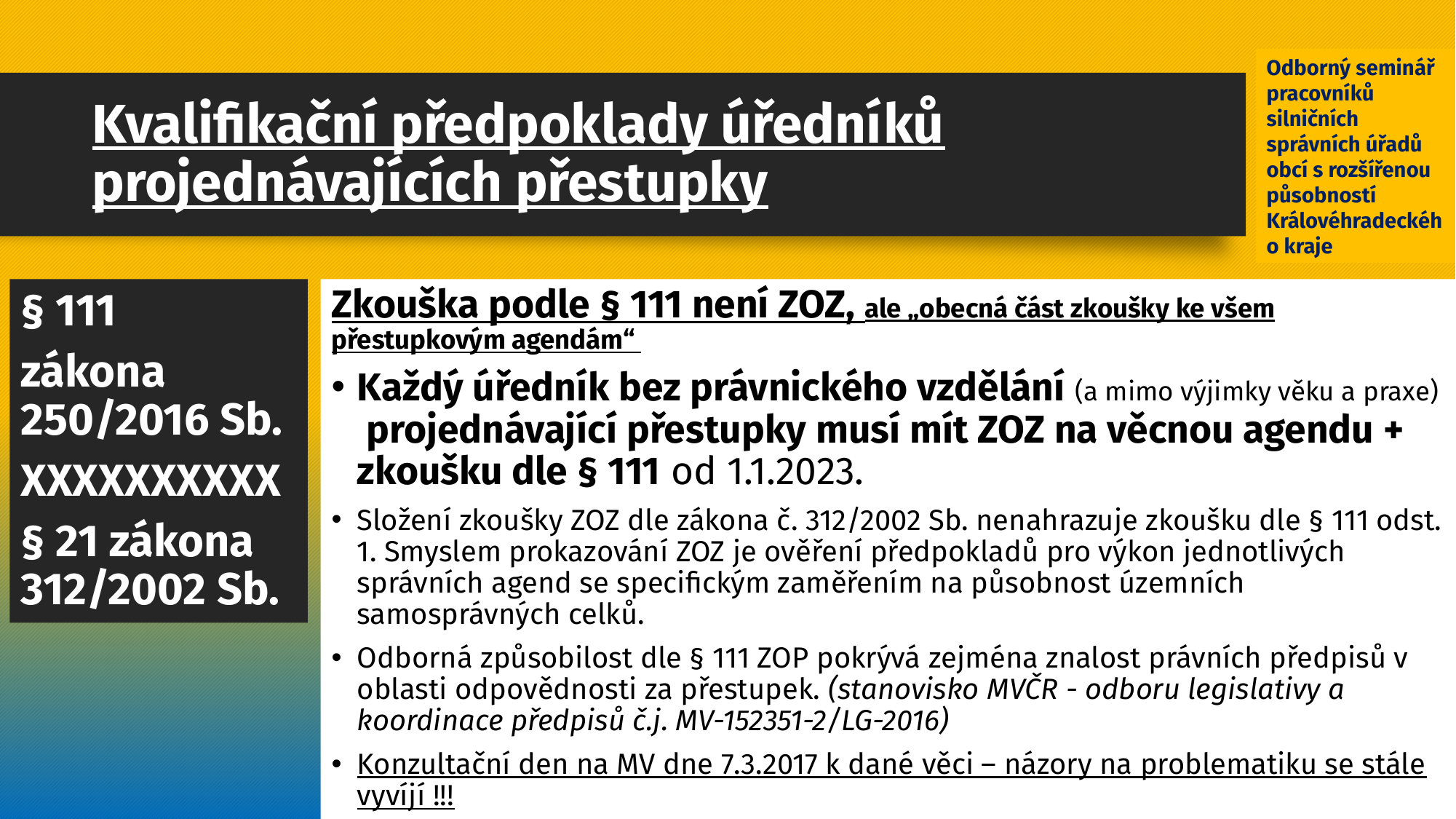

Odborný seminář pracovníků silničních správních úřadů obcí s rozšířenou působností Královéhradeckého kraje
# Kvalifikační předpoklady úředníků projednávajících přestupky
§ 111
zákona 250/2016 Sb.
XXXXXXXXXX
§ 21 zákona 312/2002 Sb.
Zkouška podle § 111 není ZOZ, ale „obecná část zkoušky ke všem přestupkovým agendám“
Každý úředník bez právnického vzdělání (a mimo výjimky věku a praxe)  projednávající přestupky musí mít ZOZ na věcnou agendu + zkoušku dle § 111 od 1.1.2023.
Složení zkoušky ZOZ dle zákona č. 312/2002 Sb. nenahrazuje zkoušku dle § 111 odst. 1. Smyslem prokazování ZOZ je ověření předpokladů pro výkon jednotlivých správních agend se specifickým zaměřením na působnost územních samosprávných celků.
Odborná způsobilost dle § 111 ZOP pokrývá zejména znalost právních předpisů v oblasti odpovědnosti za přestupek. (stanovisko MVČR - odboru legislativy a koordinace předpisů č.j. MV-152351-2/LG-2016)
Konzultační den na MV dne 7.3.2017 k dané věci – názory na problematiku se stále vyvíjí !!!